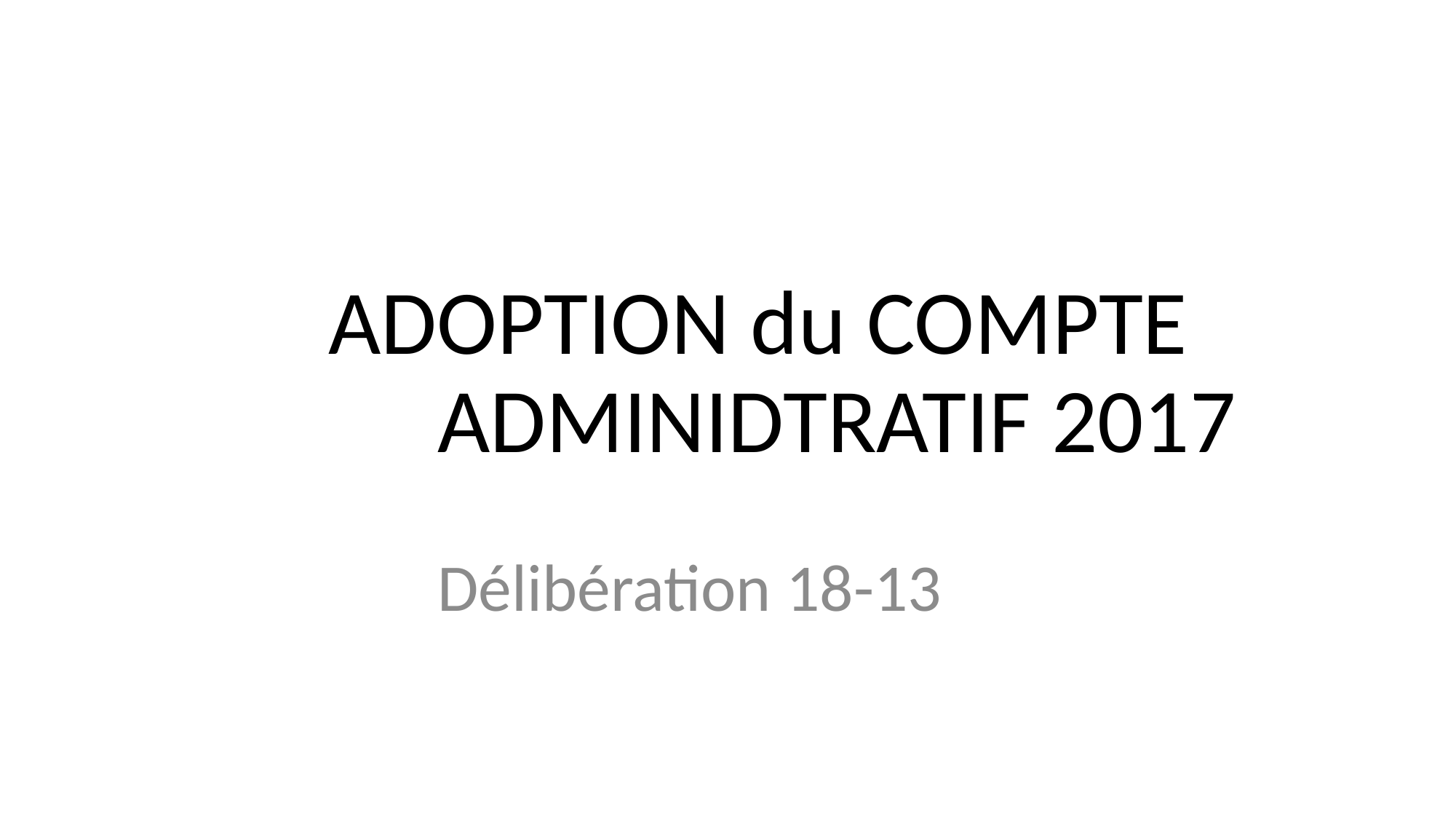

# ADOPTION du COMPTE 				ADMINIDTRATIF 2017
			Délibération 18-13